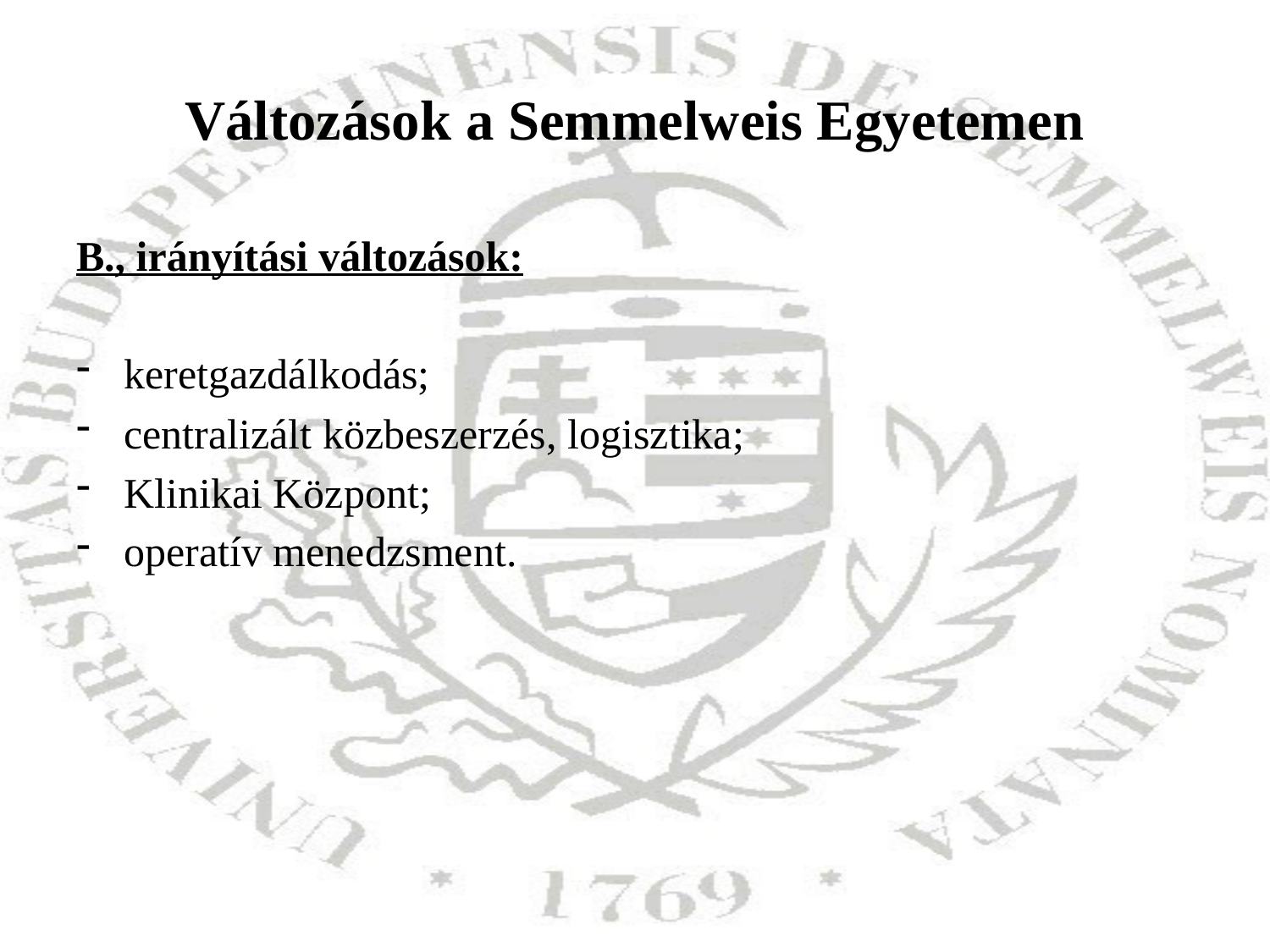

# Változások a Semmelweis Egyetemen
B., irányítási változások:

keretgazdálkodás;
centralizált közbeszerzés, logisztika;
Klinikai Központ;
operatív menedzsment.